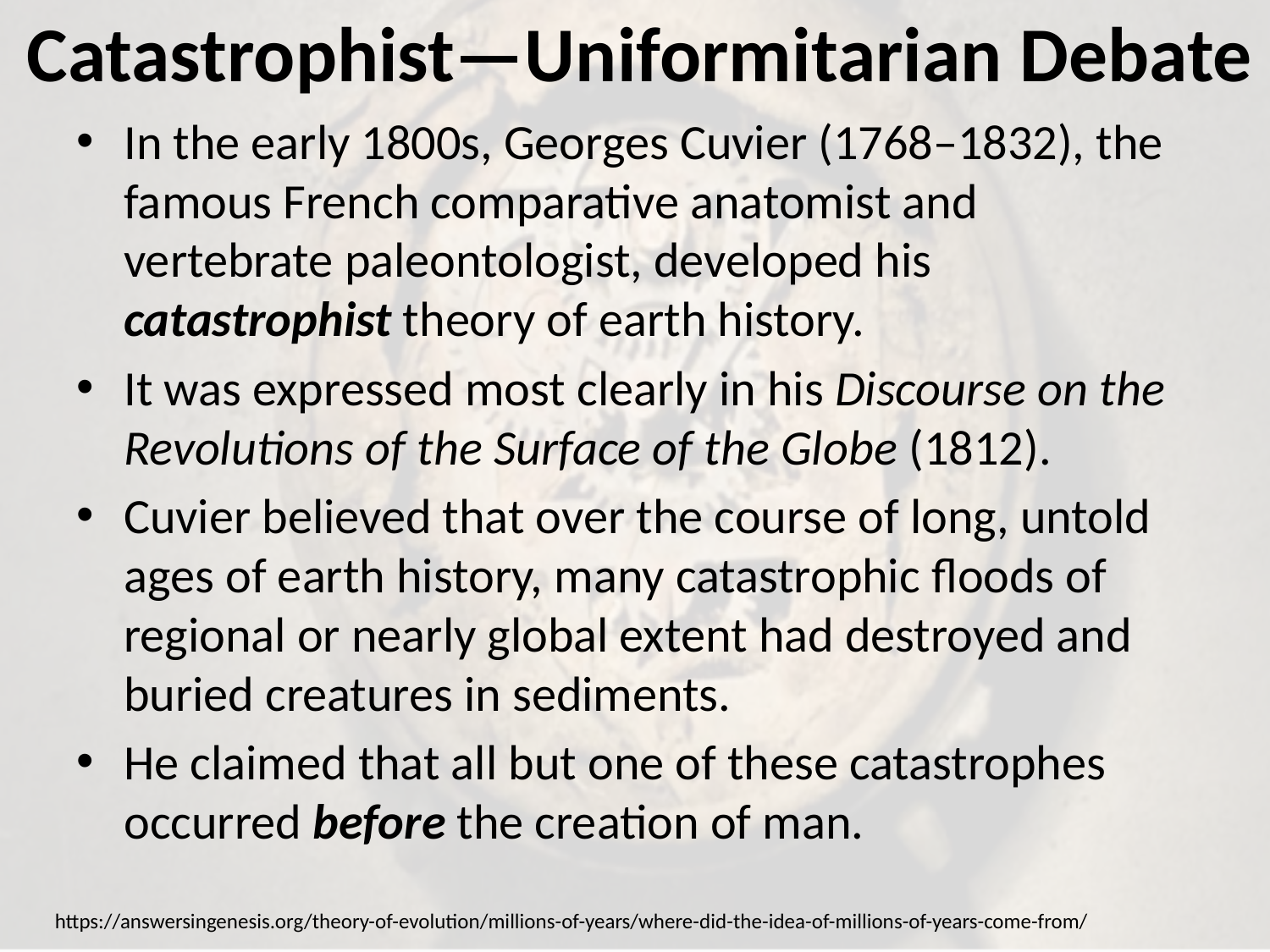

# Catastrophist—Uniformitarian Debate
In the early 1800s, Georges Cuvier (1768–1832), the famous French comparative anatomist and vertebrate paleontologist, developed his catastrophist theory of earth history.
It was expressed most clearly in his Discourse on the Revolutions of the Surface of the Globe (1812).
Cuvier believed that over the course of long, untold ages of earth history, many catastrophic floods of regional or nearly global extent had destroyed and buried creatures in sediments.
He claimed that all but one of these catastrophes occurred before the creation of man.

https://answersingenesis.org/theory-of-evolution/millions-of-years/where-did-the-idea-of-millions-of-years-come-from/